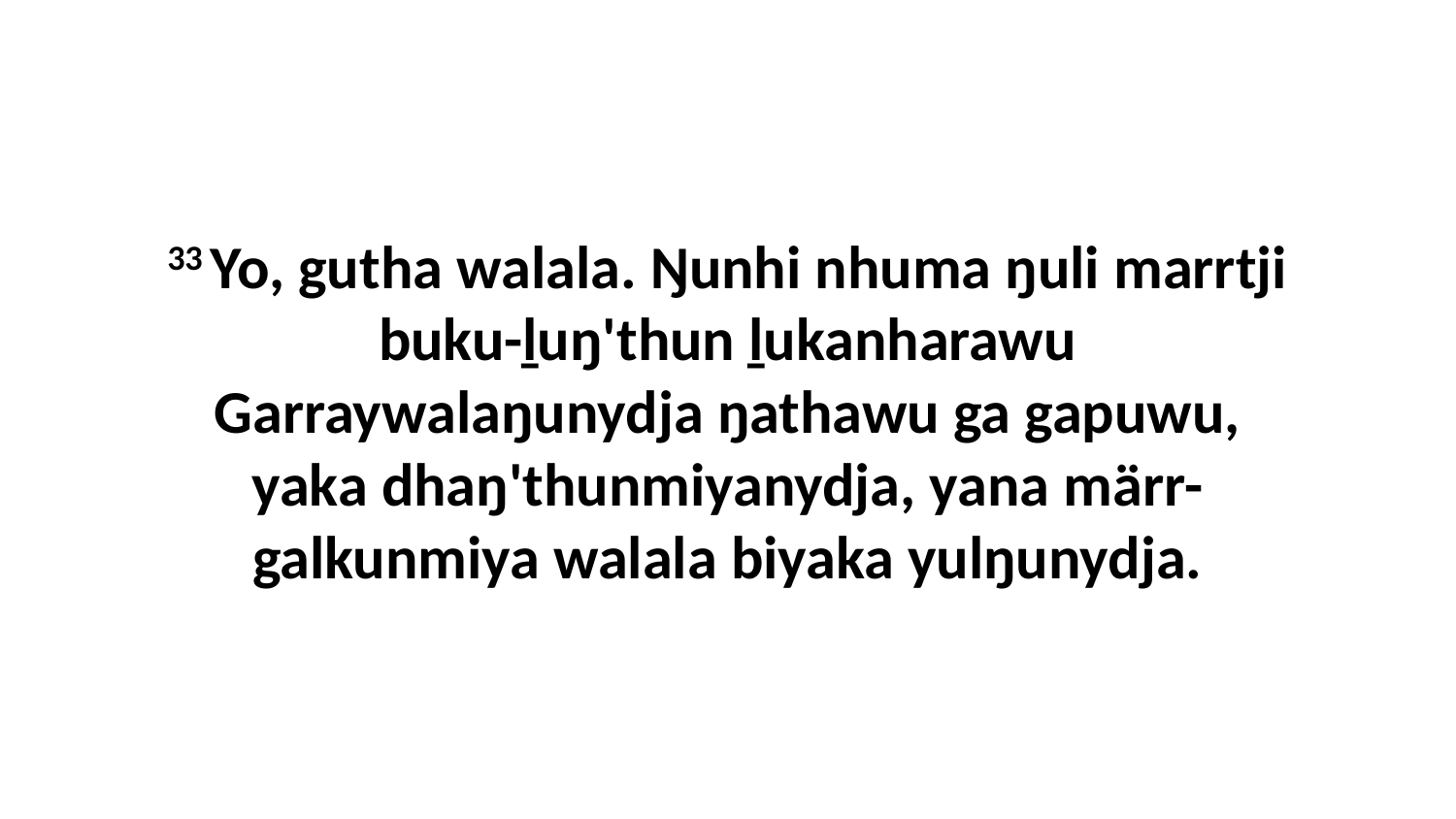

33 Yo, gutha walala. Ŋunhi nhuma ŋuli marrtji buku-ḻuŋ'thun ḻukanharawu Garraywalaŋunydja ŋathawu ga gapuwu, yaka dhaŋ'thunmiyanydja, yana märr-galkunmiya walala biyaka yulŋunydja.